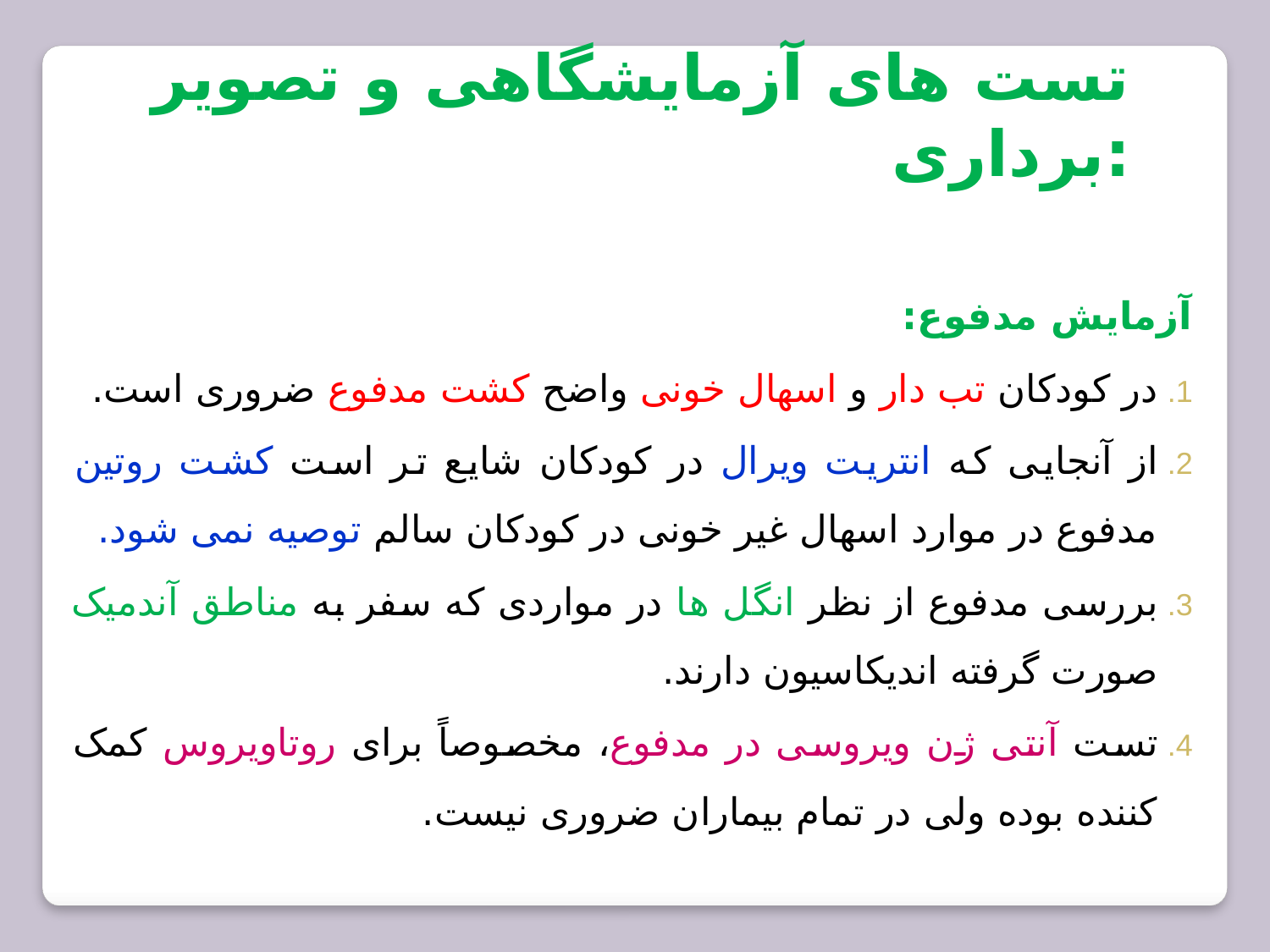

تست های آزمایشگاهی و تصویر برداری:
آزمایش مدفوع:
در کودکان تب دار و اسهال خونی واضح کشت مدفوع ضروری است.
از آنجایی که انتریت ویرال در کودکان شایع تر است کشت روتین مدفوع در موارد اسهال غیر خونی در کودکان سالم توصیه نمی شود.
بررسی مدفوع از نظر انگل ها در مواردی که سفر به مناطق آندمیک صورت گرفته اندیکاسیون دارند.
تست آنتی ژن ویروسی در مدفوع، مخصوصاً برای روتاویروس کمک کننده بوده ولی در تمام بیماران ضروری نیست.